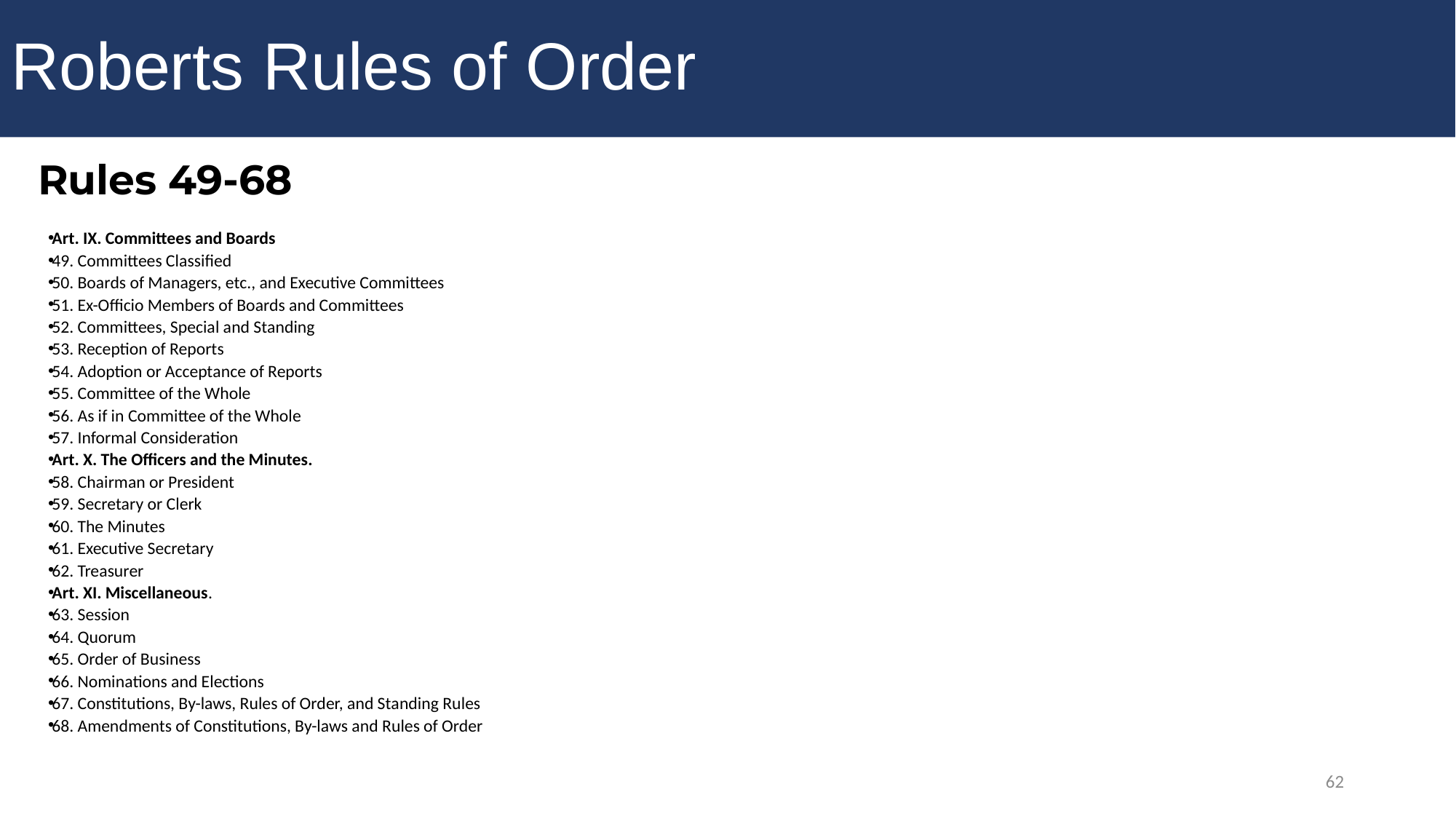

Roberts Rules of Order
Rules 49-68

Art. IX. Committees and Boards
49. Committees Classified
50. Boards of Managers, etc., and Executive Committees
51. Ex-Officio Members of Boards and Committees
52. Committees, Special and Standing
53. Reception of Reports
54. Adoption or Acceptance of Reports
55. Committee of the Whole
56. As if in Committee of the Whole
57. Informal Consideration
Art. X. The Officers and the Minutes.
58. Chairman or President
59. Secretary or Clerk
60. The Minutes
61. Executive Secretary
62. Treasurer
Art. XI. Miscellaneous.
63. Session
64. Quorum
65. Order of Business
66. Nominations and Elections
67. Constitutions, By-laws, Rules of Order, and Standing Rules
68. Amendments of Constitutions, By-laws and Rules of Order

62